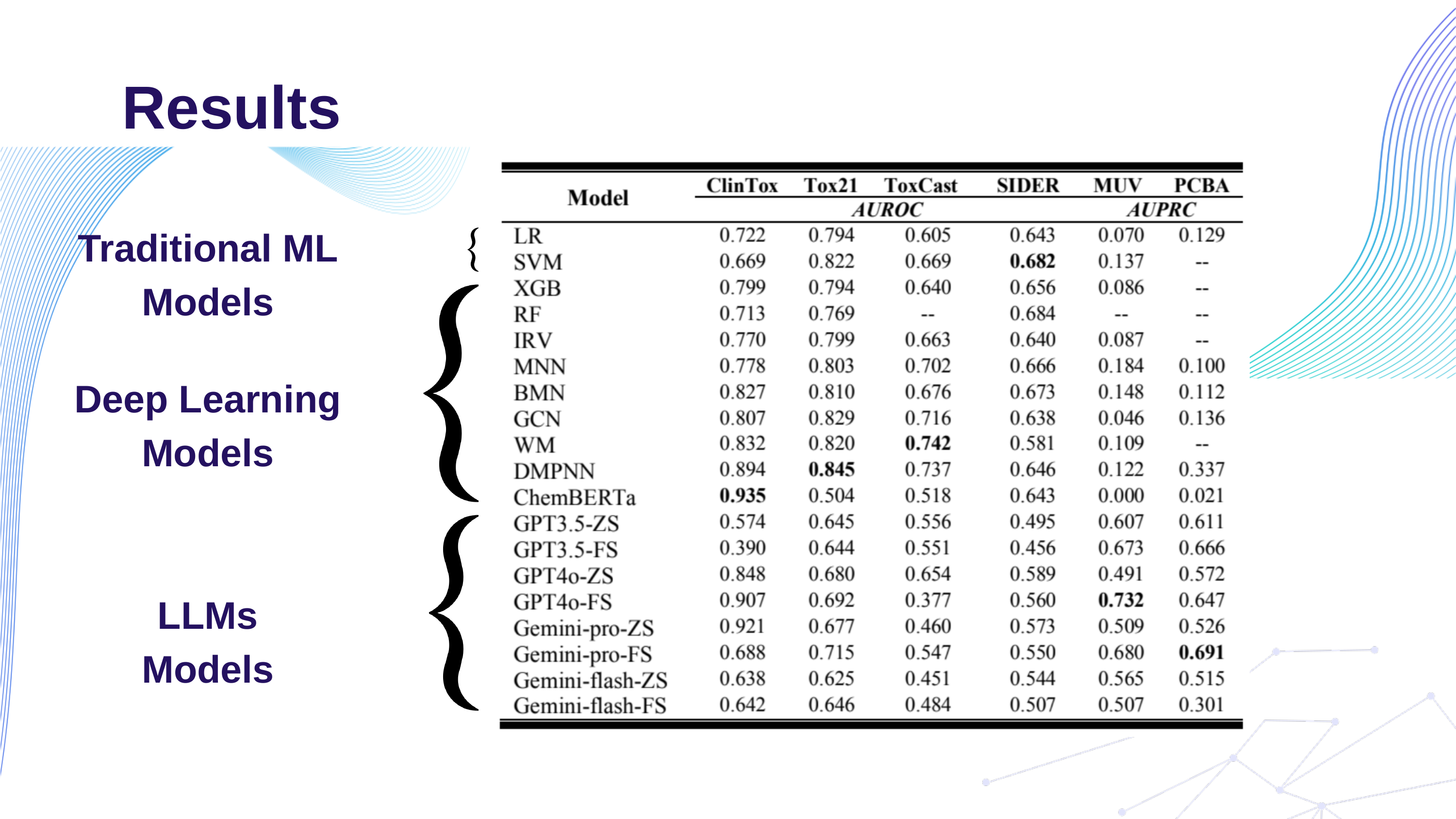

Results

Traditional ML Models

Deep Learning Models

LLMs Models